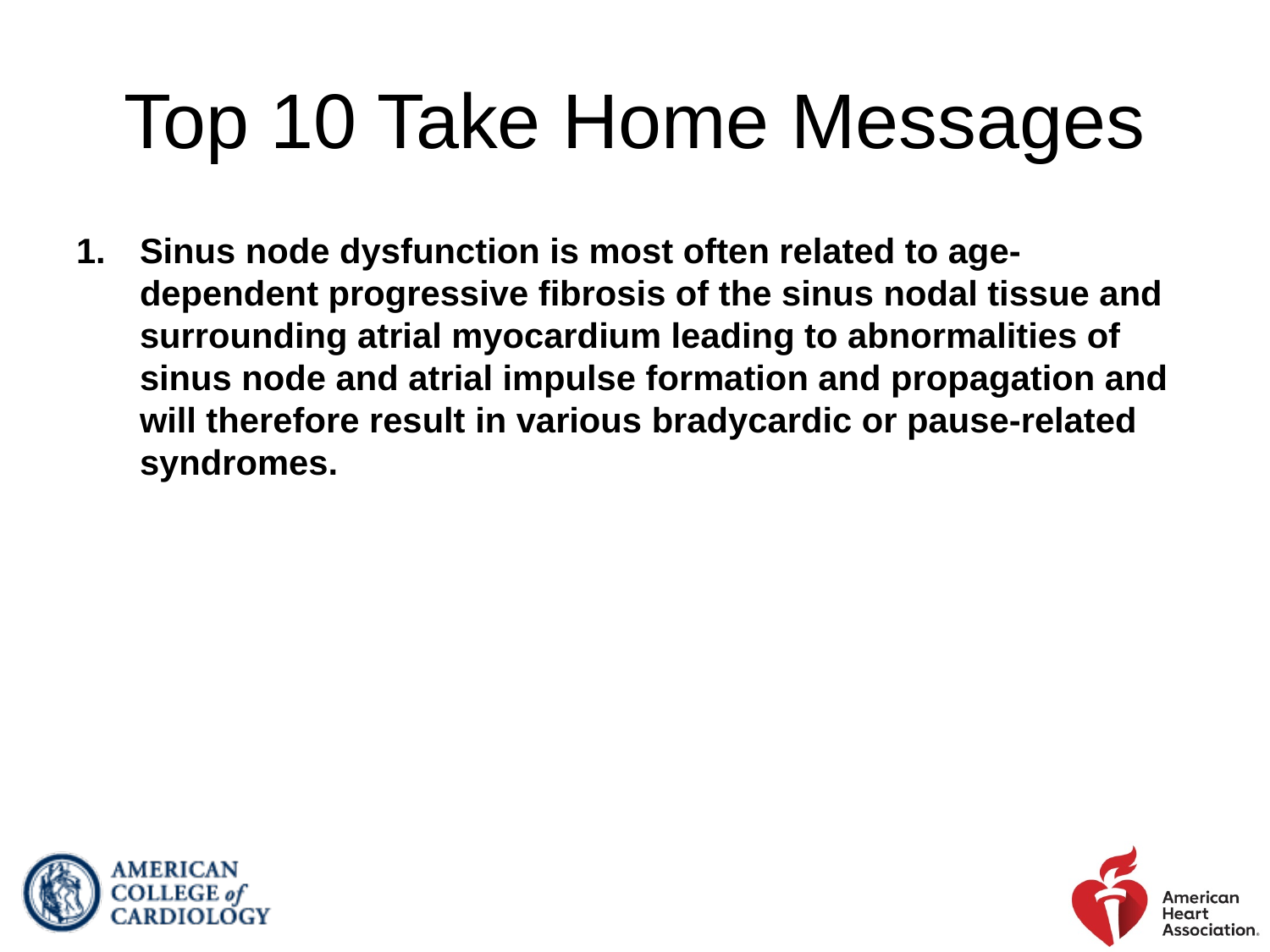

# Top 10 Take Home Messages
Sinus node dysfunction is most often related to age-dependent progressive fibrosis of the sinus nodal tissue and surrounding atrial myocardium leading to abnormalities of sinus node and atrial impulse formation and propagation and will therefore result in various bradycardic or pause-related syndromes.